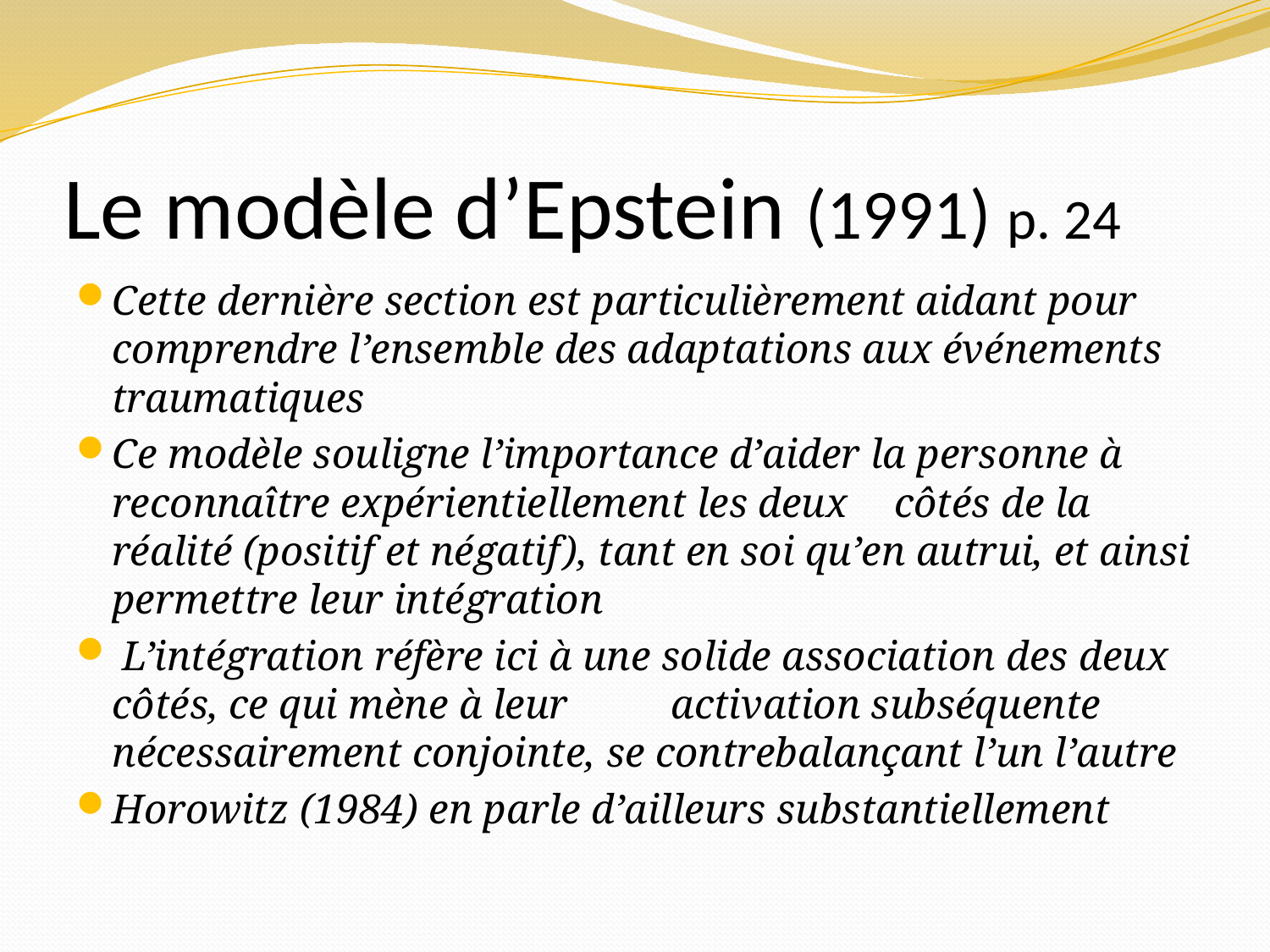

# Le modèle d’Epstein (1991) p. 24
Cette dernière section est particulièrement aidant pour comprendre l’ensemble des adaptations aux événements traumatiques
Ce modèle souligne l’importance d’aider la personne à reconnaître expérientiellement les deux 	côtés de la réalité (positif et négatif), tant en soi qu’en autrui, et ainsi permettre leur intégration
 L’intégration réfère ici à une solide association des deux côtés, ce qui mène à leur 	activation subséquente nécessairement conjointe, se contrebalançant l’un l’autre
Horowitz (1984) en parle d’ailleurs substantiellement